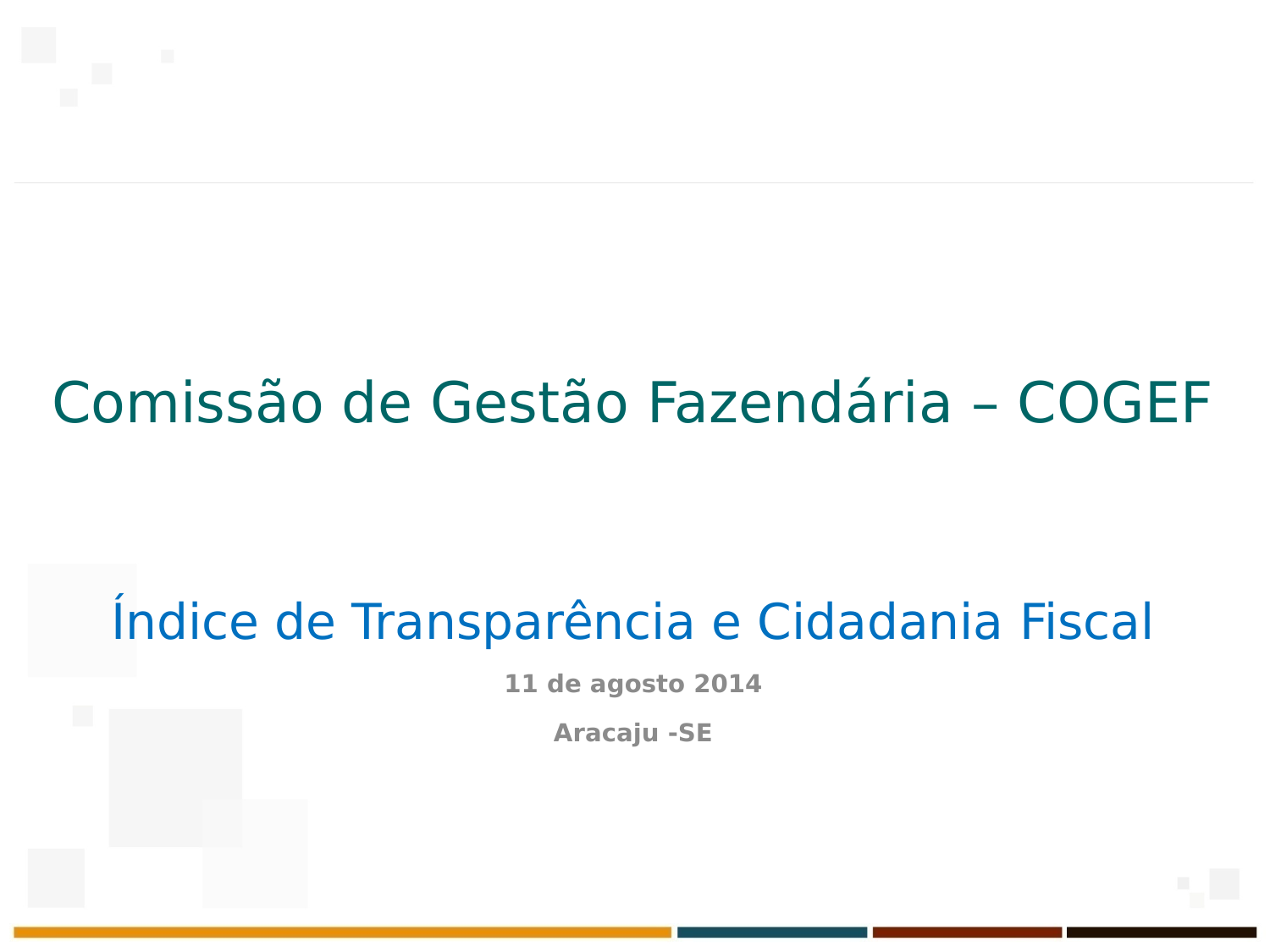

# Comissão de Gestão Fazendária – COGEF
Índice de Transparência e Cidadania Fiscal
11 de agosto 2014
Aracaju -SE